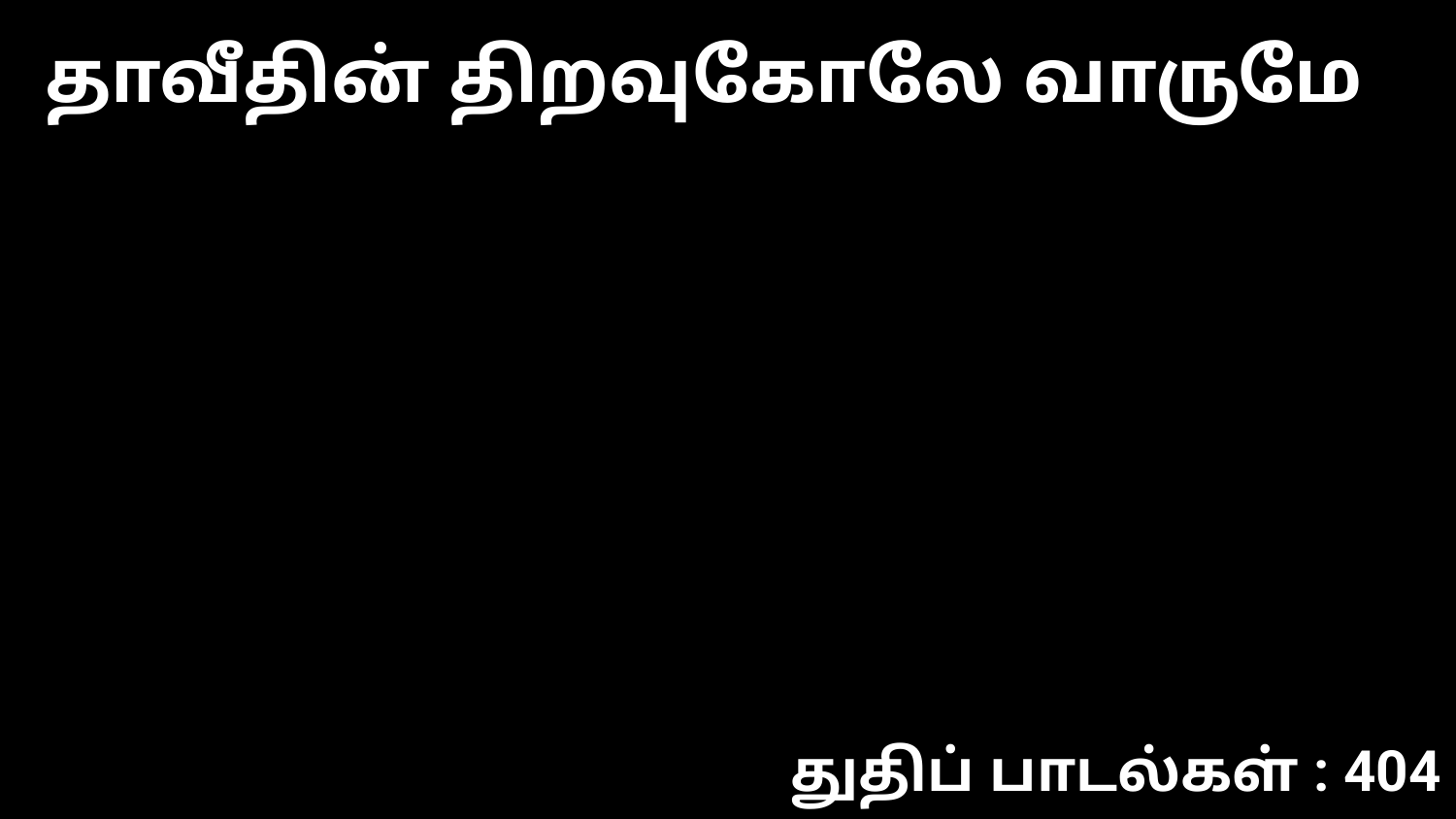

தாவீதின் திறவுகோலே வாருமே
துதிப் பாடல்கள் : 404